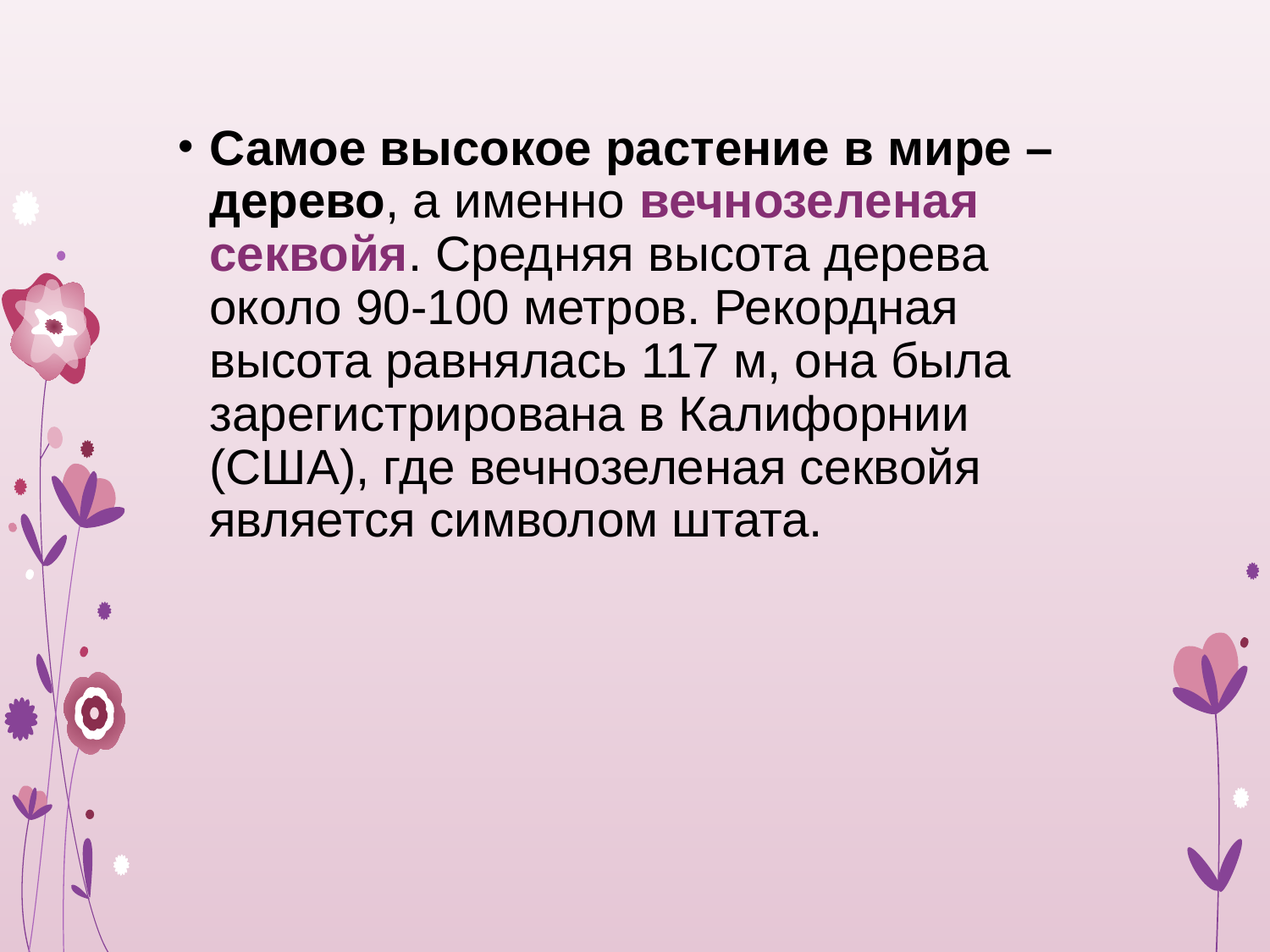

Самое высокое растение в мире – дерево, а именно вечнозеленая секвойя. Средняя высота дерева около 90-100 метров. Рекордная высота равнялась 117 м, она была зарегистрирована в Калифорнии (США), где вечнозеленая секвойя является символом штата.